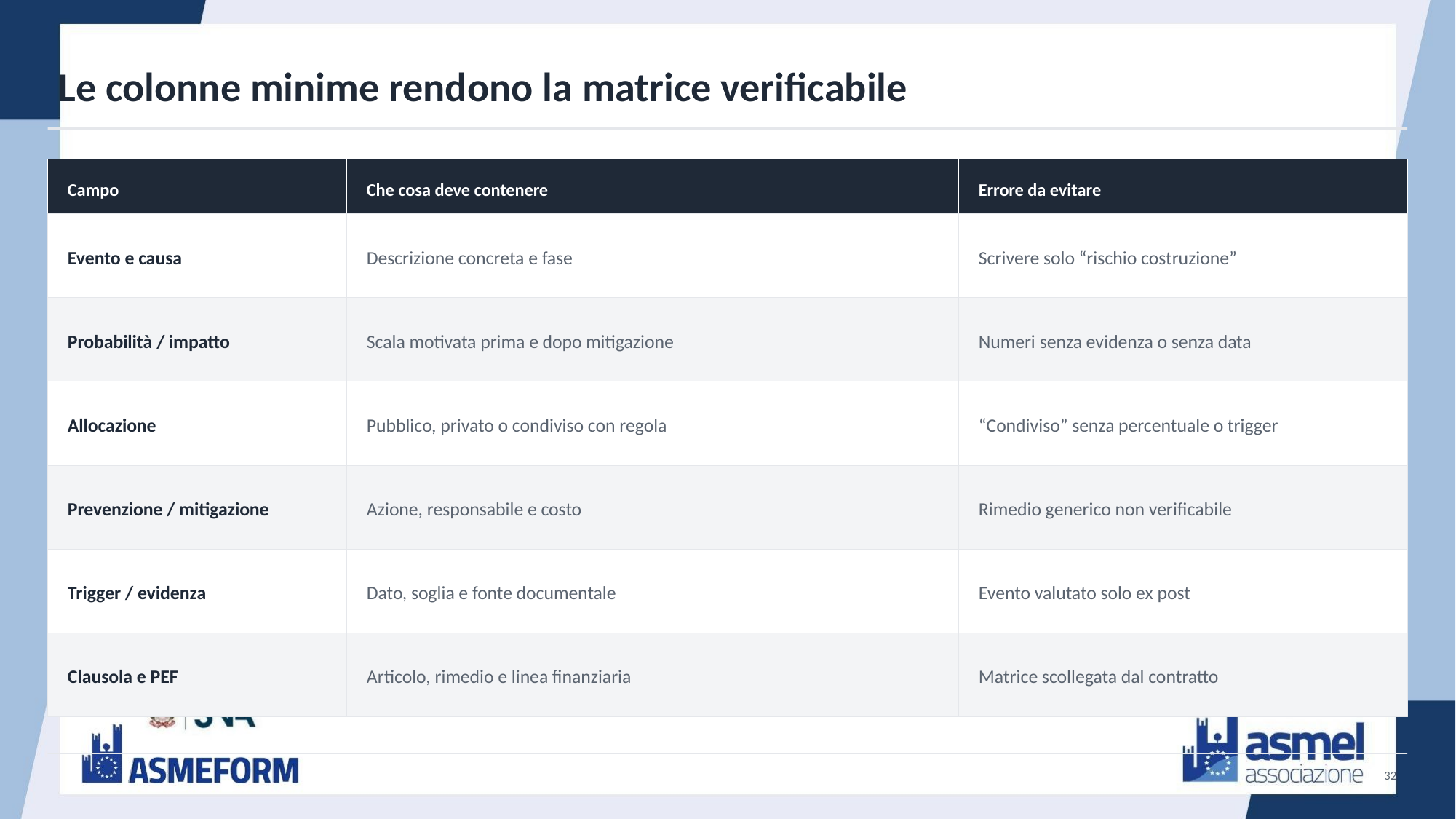

Le colonne minime rendono la matrice verificabile

Campo
Che cosa deve contenere
Errore da evitare

Evento e causa
Descrizione concreta e fase
Scrivere solo “rischio costruzione”

Probabilità / impatto
Scala motivata prima e dopo mitigazione
Numeri senza evidenza o senza data

Allocazione
Pubblico, privato o condiviso con regola
“Condiviso” senza percentuale o trigger

Prevenzione / mitigazione
Azione, responsabile e costo
Rimedio generico non verificabile

Trigger / evidenza
Dato, soglia e fonte documentale
Evento valutato solo ex post

Clausola e PEF
Articolo, rimedio e linea finanziaria
Matrice scollegata dal contratto

32